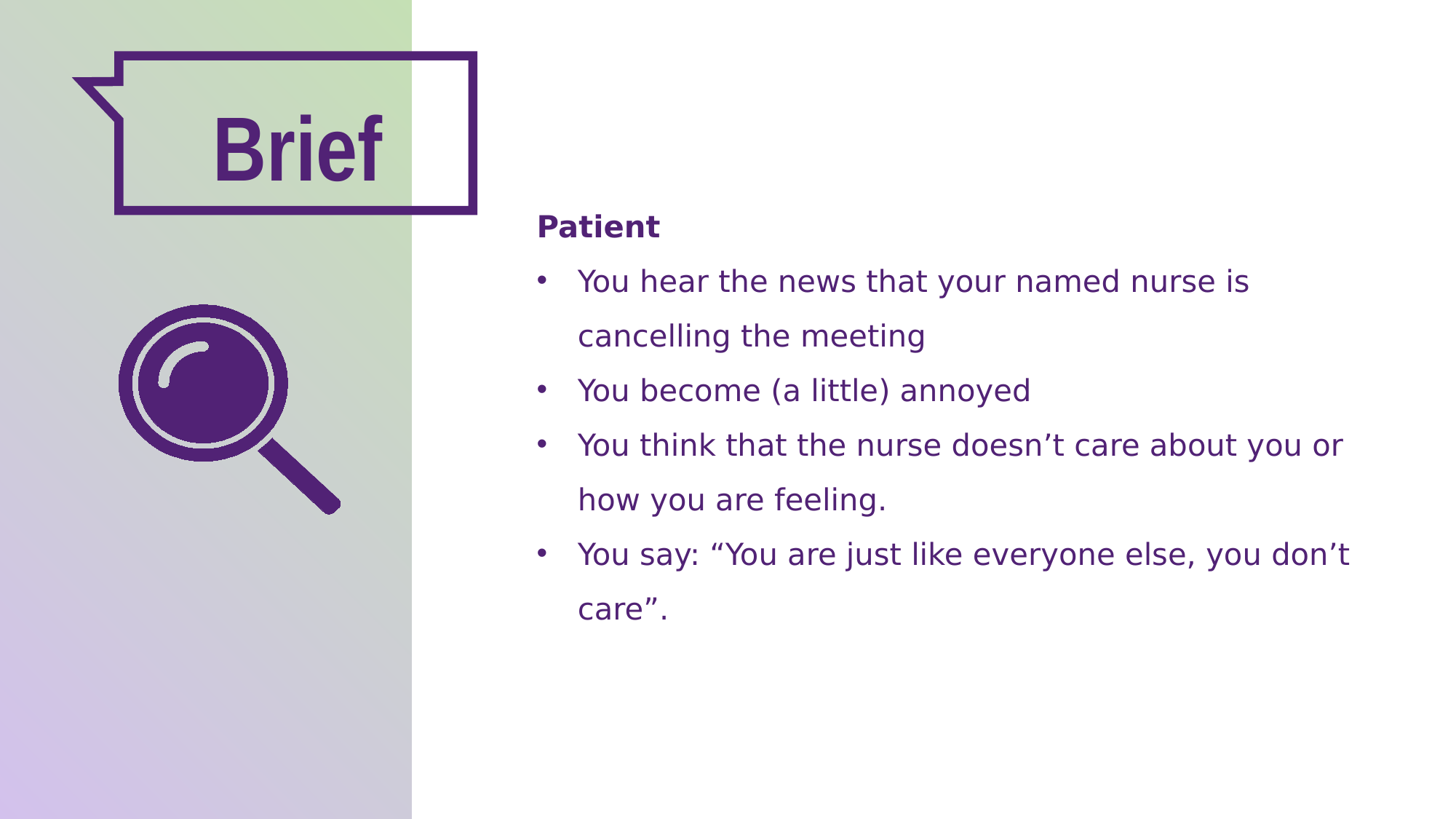

Brief
Patient
You hear the news that your named nurse is cancelling the meeting
You become (a little) annoyed
You think that the nurse doesn’t care about you or how you are feeling.
You say: “You are just like everyone else, you don’t care”.